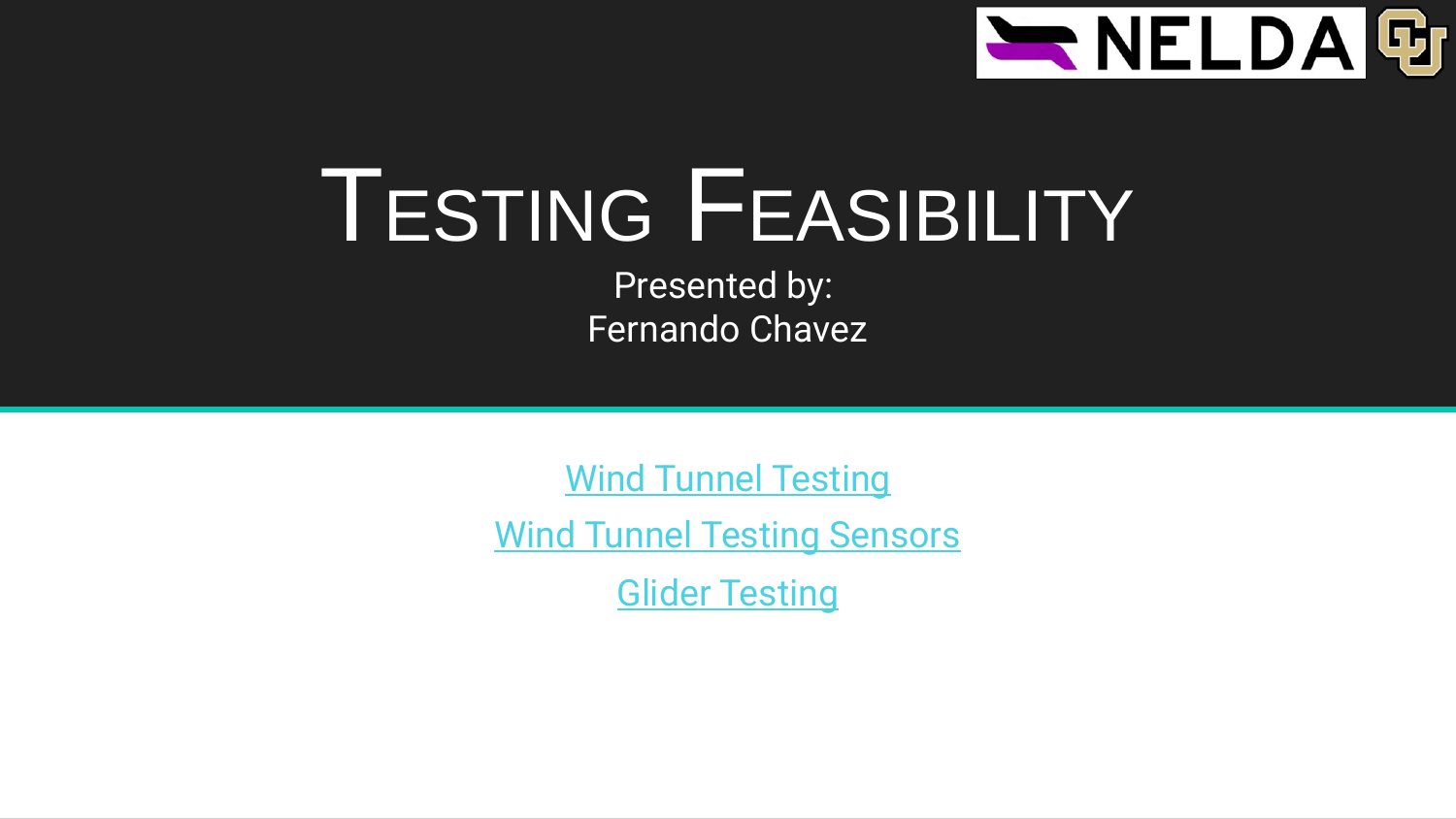

# TESTING FEASIBILITY
Presented by:
Fernando Chavez

Wind Tunnel Testing

Wind Tunnel Testing Sensors

Glider Testing

25